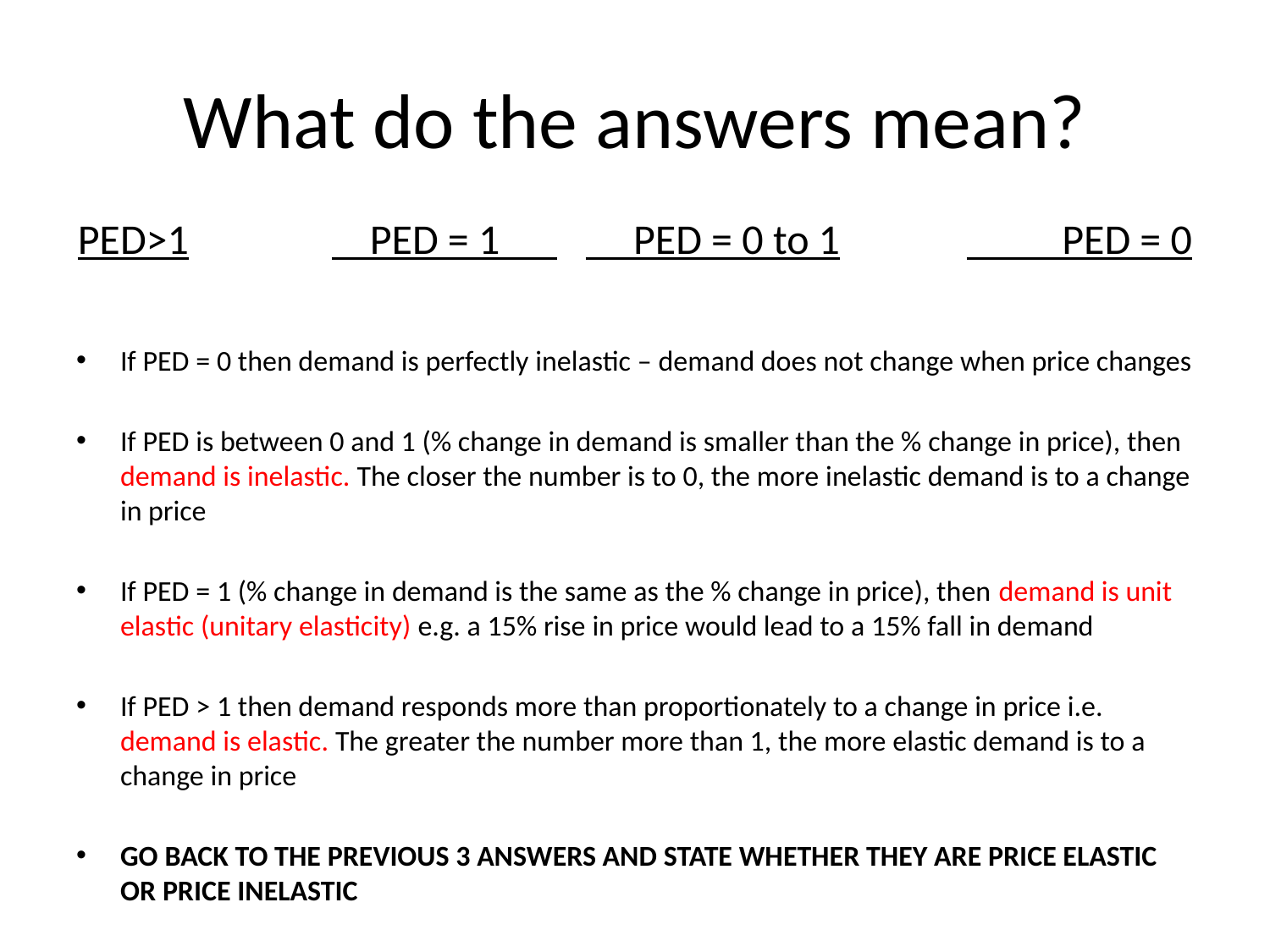

# What do the answers mean?
PED>1		    PED = 1      	     PED = 0 to 1	          PED = 0
If PED = 0 then demand is perfectly inelastic – demand does not change when price changes

If PED is between 0 and 1 (% change in demand is smaller than the % change in price), then demand is inelastic. The closer the number is to 0, the more inelastic demand is to a change in price

If PED = 1 (% change in demand is the same as the % change in price), then demand is unit elastic (unitary elasticity) e.g. a 15% rise in price would lead to a 15% fall in demand

If PED > 1 then demand responds more than proportionately to a change in price i.e. demand is elastic. The greater the number more than 1, the more elastic demand is to a change in price

GO BACK TO THE PREVIOUS 3 ANSWERS AND STATE WHETHER THEY ARE PRICE ELASTIC OR PRICE INELASTIC